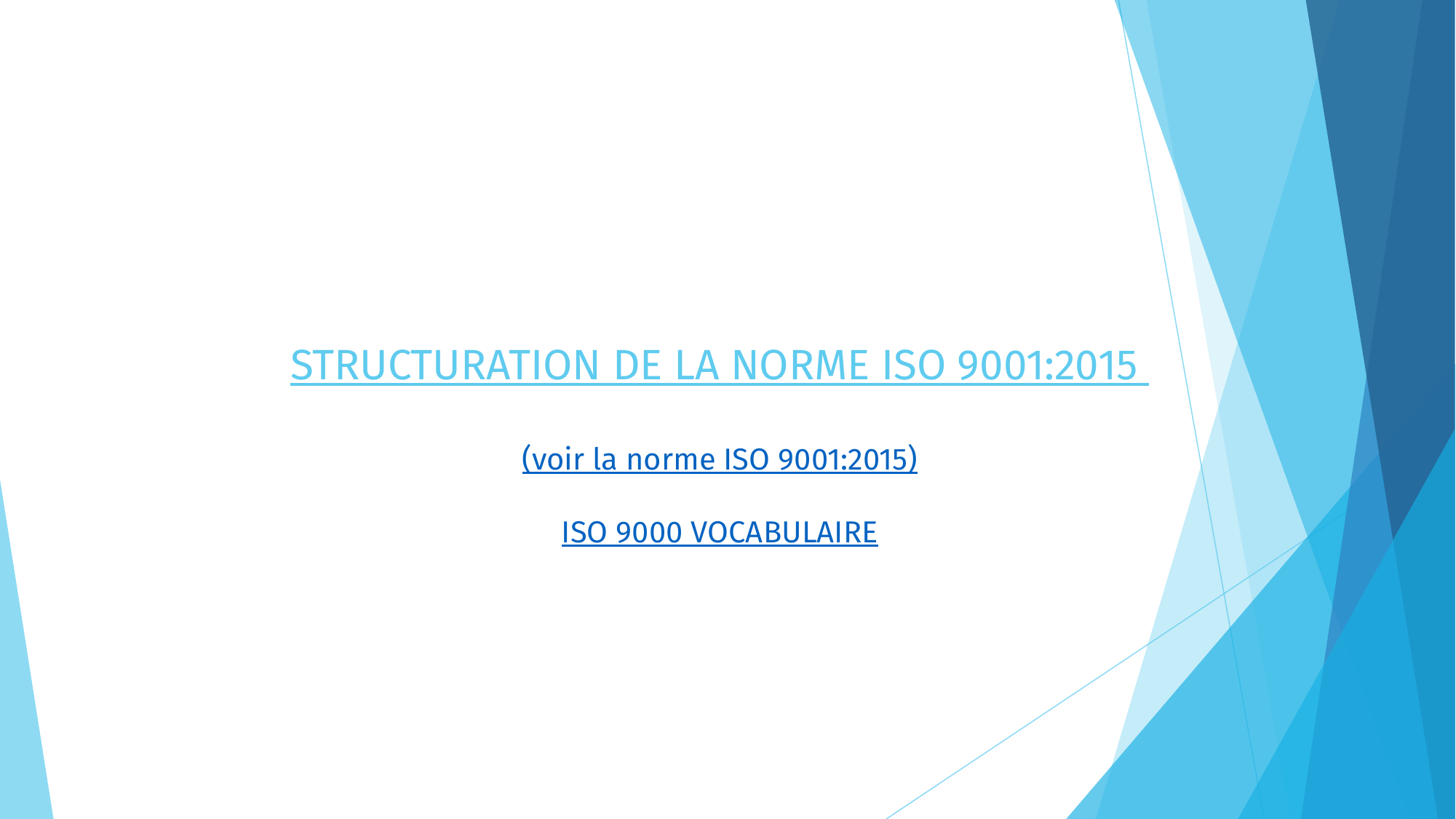

# STRUCTURATION DE LA NORME ISO 9001:2015 (voir la norme ISO 9001:2015) ISO 9000 VOCABULAIRE